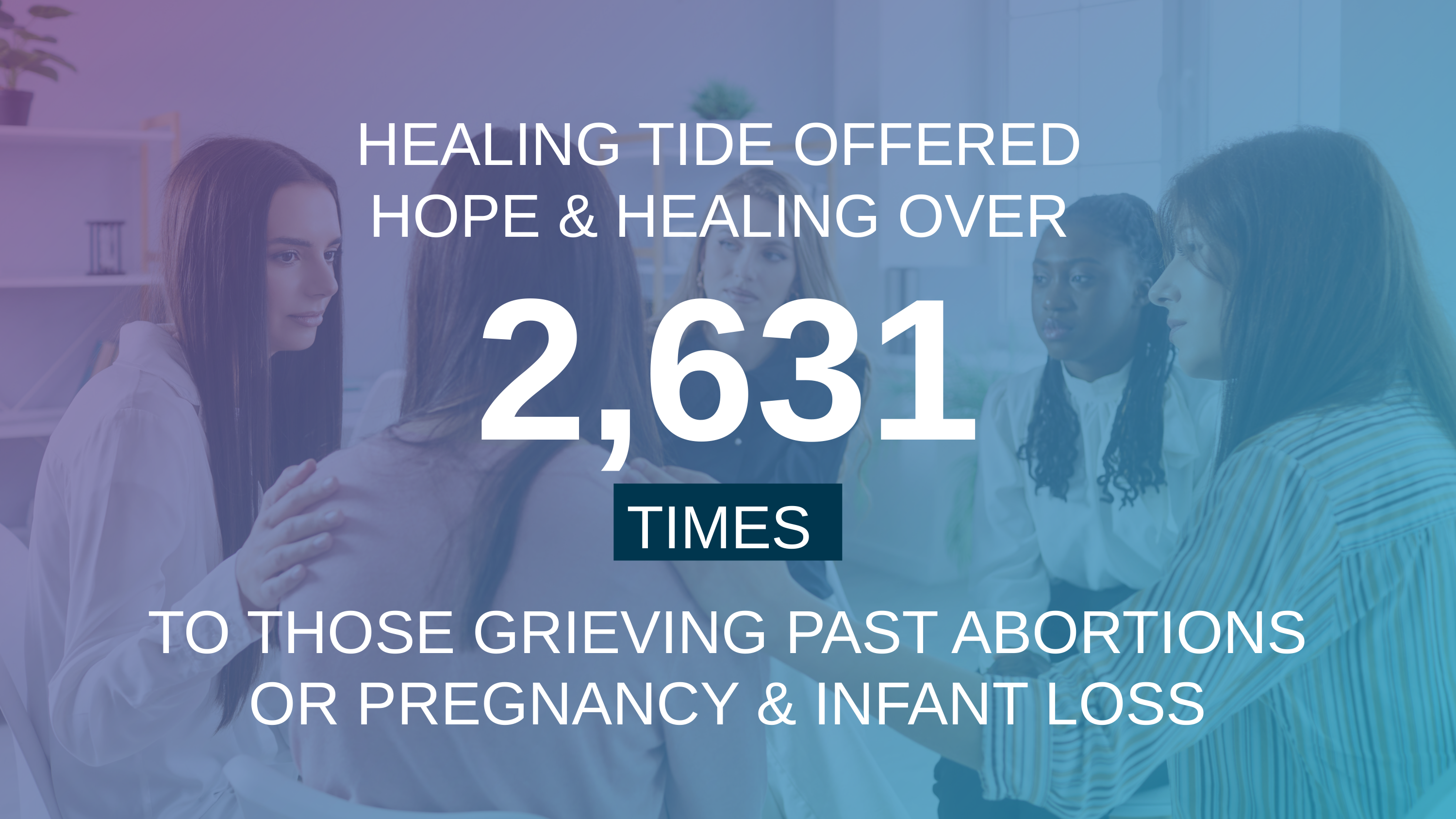

HEALING TIDE OFFERED
HOPE & HEALING OVER
2,631
TIMES
TO THOSE GRIEVING PAST ABORTIONS
OR PREGNANCY & INFANT LOSS